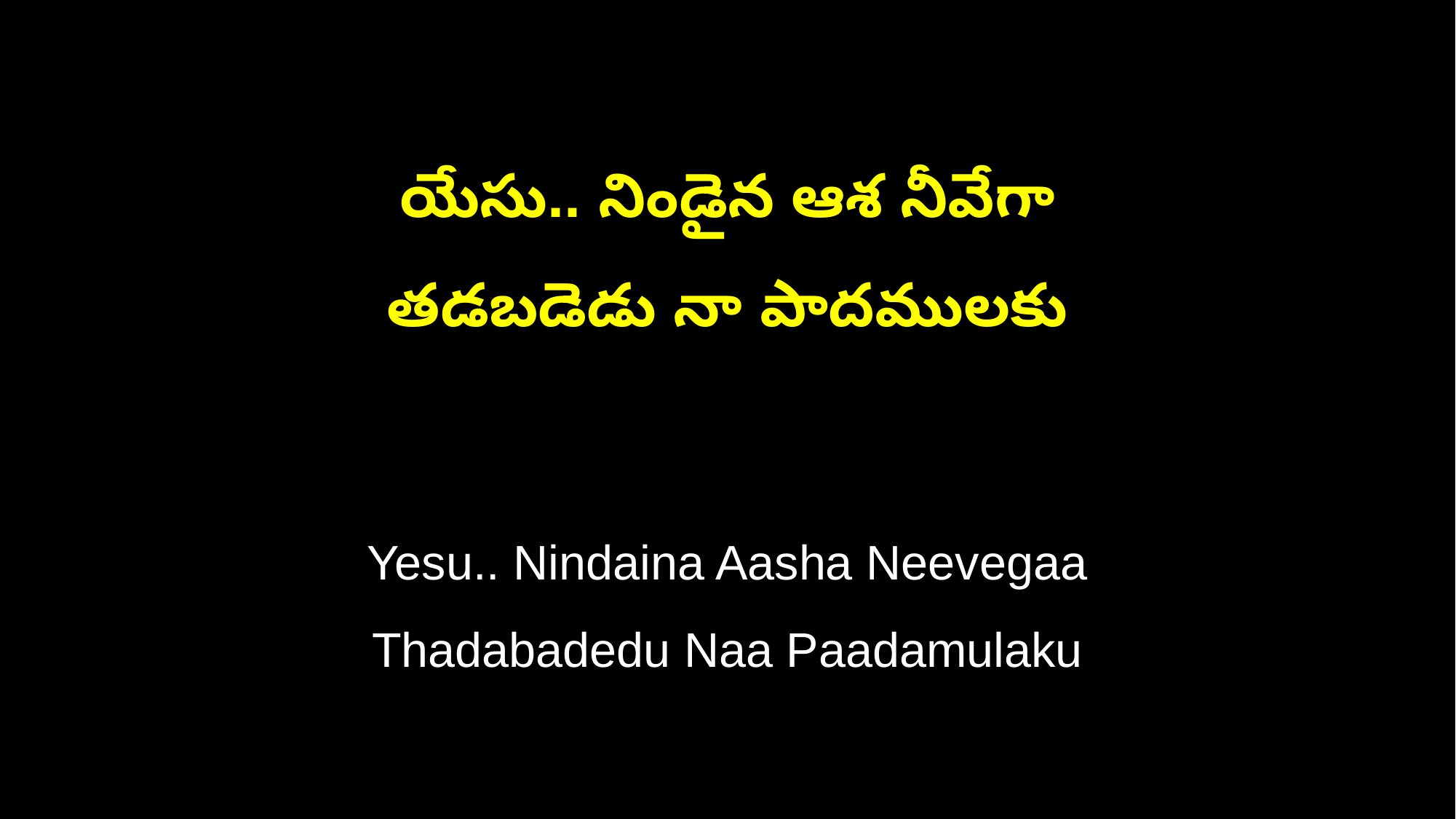

యేసు.. నిండైన ఆశ నీవేగా
తడబడెడు నా పాదములకు
Yesu.. Nindaina Aasha Neevegaa
Thadabadedu Naa Paadamulaku